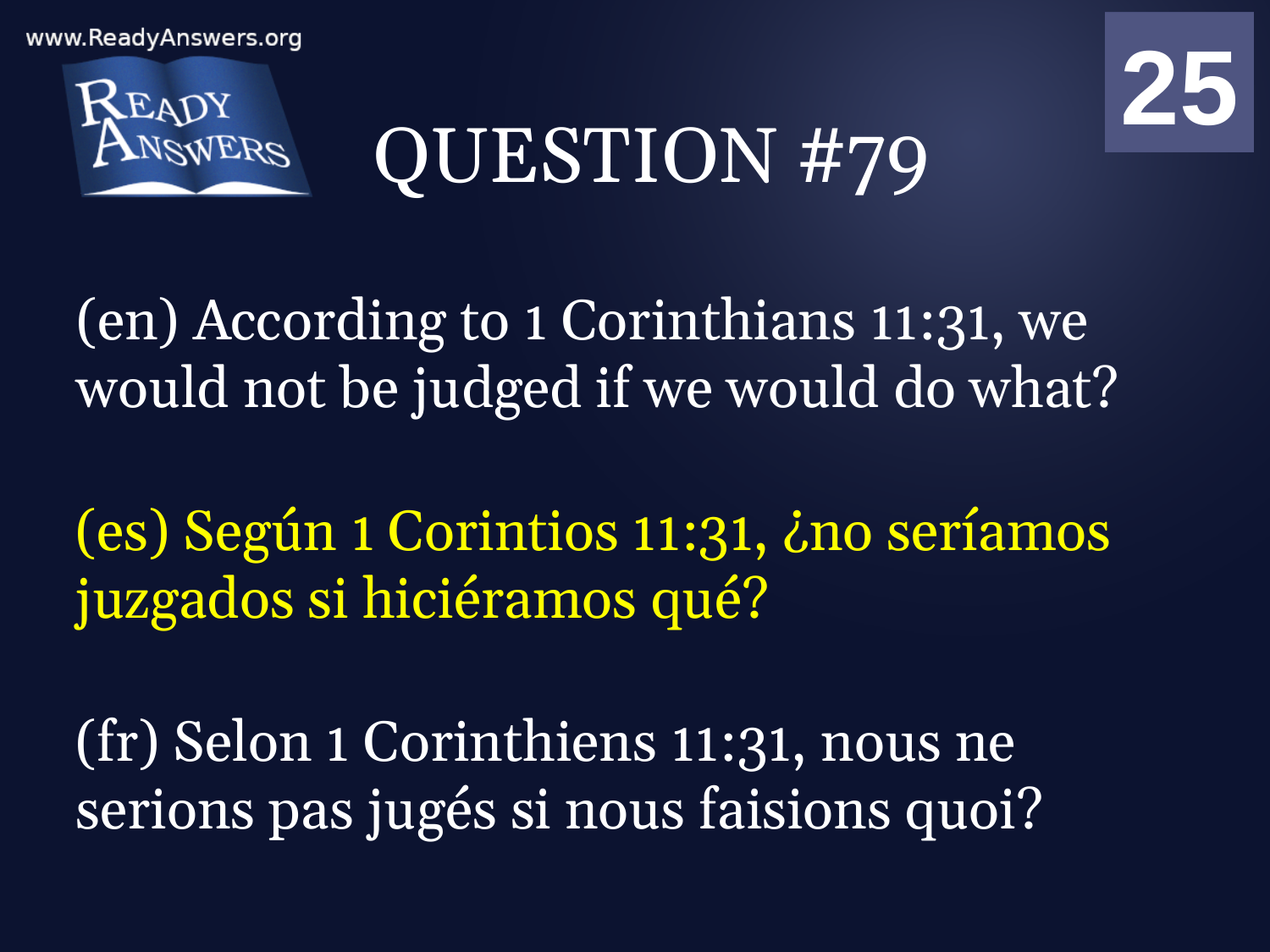

01
02
03
04
05
06
07
08
09
10
11
12
13
14
15
16
17
18
19
20
21
22
23
24
25
00
# QUESTION #79
(en) According to 1 Corinthians 11:31, we would not be judged if we would do what?
(es) Según 1 Corintios 11:31, ¿no seríamos juzgados si hiciéramos qué?
(fr) Selon 1 Corinthiens 11:31, nous ne serions pas jugés si nous faisions quoi?